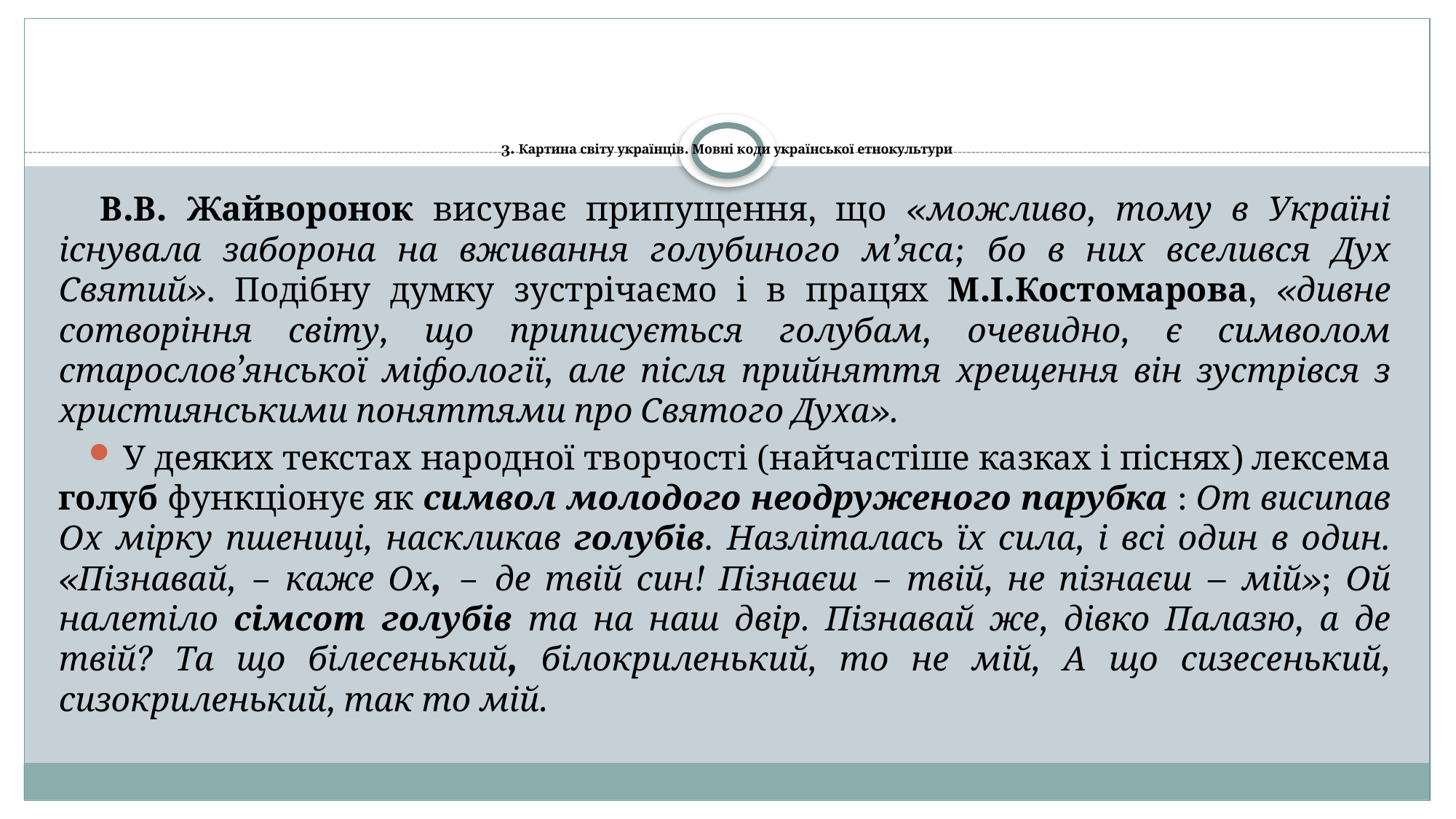

# 3. Картина світу українців. Мовні коди української етнокультури
В.В. Жайворонок висуває припущення, що «можливо, тому в Україні існувала заборона на вживання голубиного м’яса; бо в них вселився Дух Святий». Подібну думку зустрічаємо і в працях М.І.Костомарова, «дивне сотворіння світу, що приписується голубам, очевидно, є символом старослов’янської міфології, але після прийняття хрещення він зустрівся з християнськими поняттями про Святого Духа».
У деяких текстах народної творчості (найчастіше казках і піснях) лексема голуб функціонує як символ молодого неодруженого парубка : От висипав Ох мірку пшениці, наскликав голубів. Назліталась їх сила, і всі один в один. «Пізнавай, − каже Ох, − де твій син! Пізнаєш − твій, не пізнаєш – мій»; Ой налетіло сімсот голубів та на наш двір. Пізнавай же, дівко Палазю, а де твій? Та що білесенький, білокриленький, то не мій, А що сизесенький, сизокриленький, так то мій.